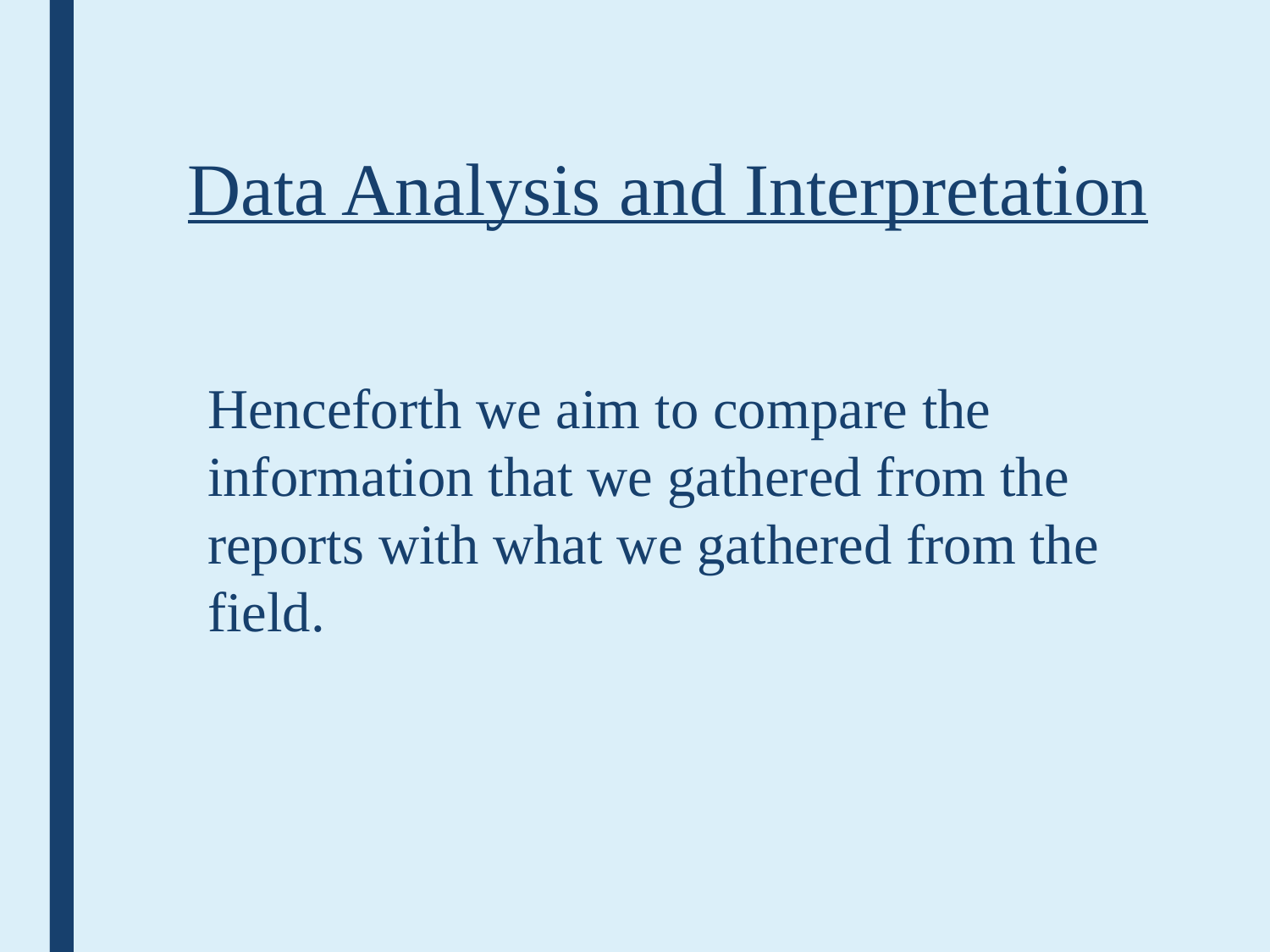

# Data Analysis and Interpretation
Henceforth we aim to compare the information that we gathered from the reports with what we gathered from the field.